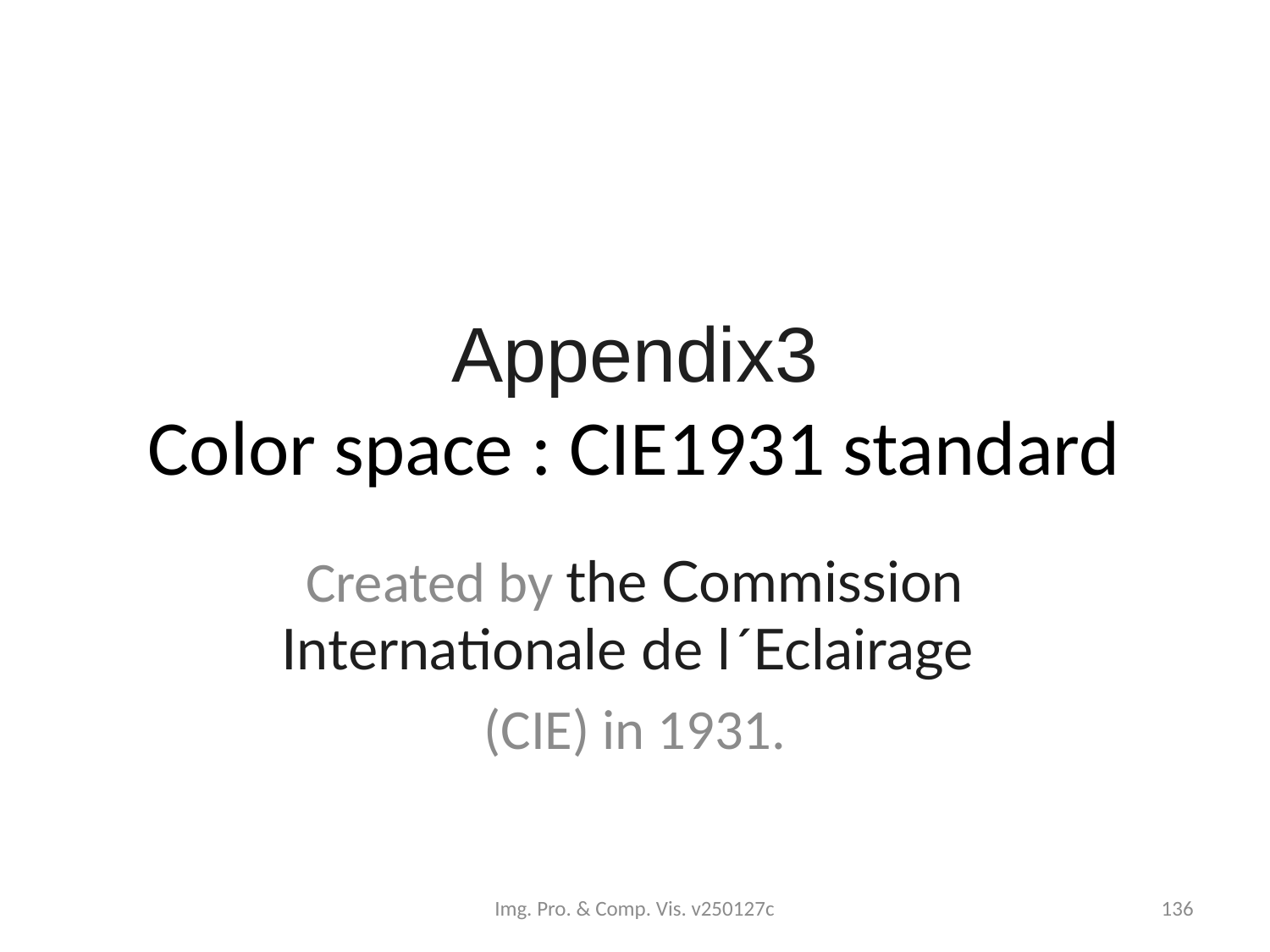

# Appendix3 Color space : CIE1931 standard
Created by the Commission Internationale de l´Eclairage
(CIE) in 1931.

Img. Pro. & Comp. Vis. v250127c
136